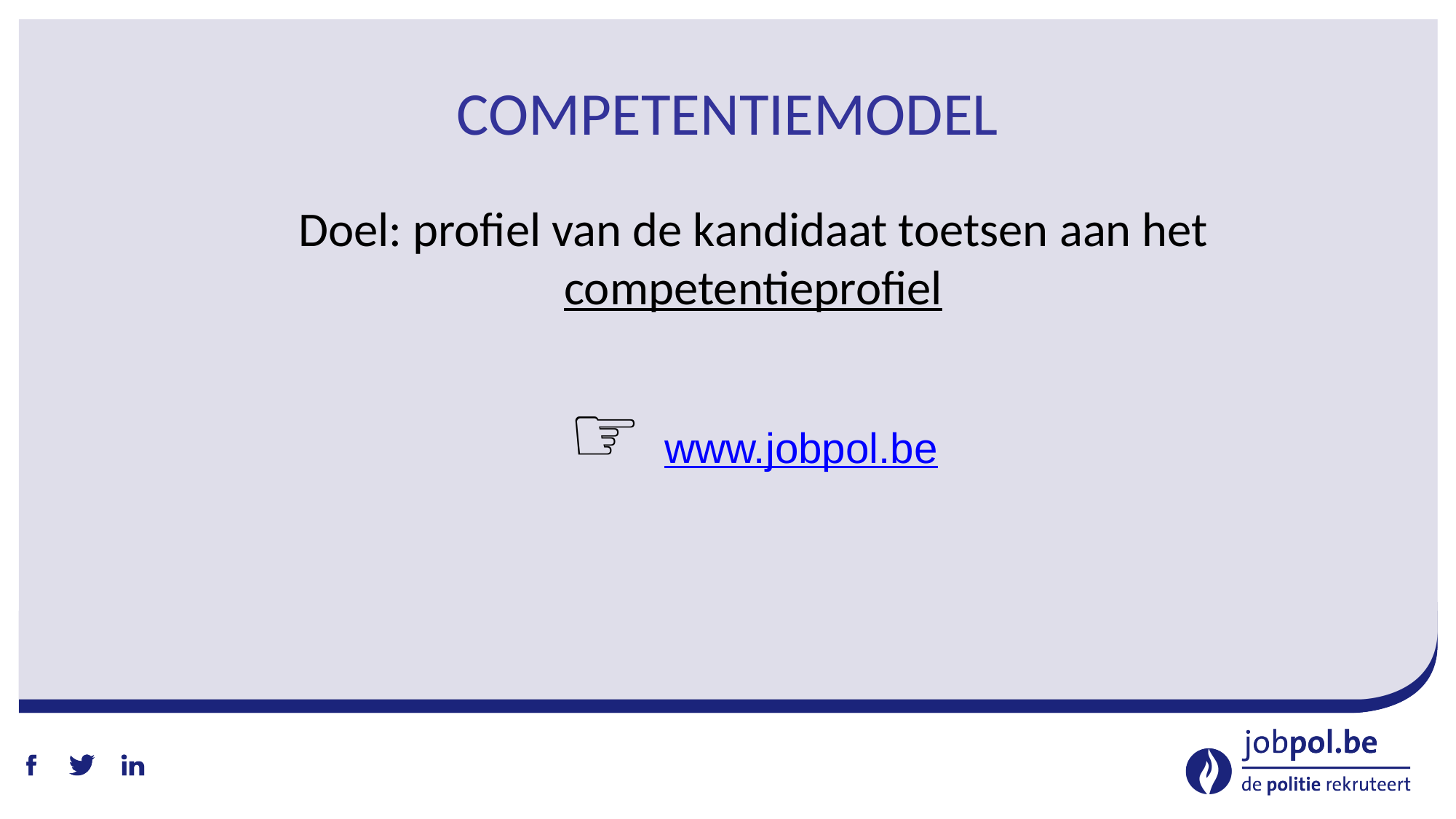

# Competentiemodel

Doel: profiel van de kandidaat toetsen aan het competentieprofiel

☞ www.jobpol.be